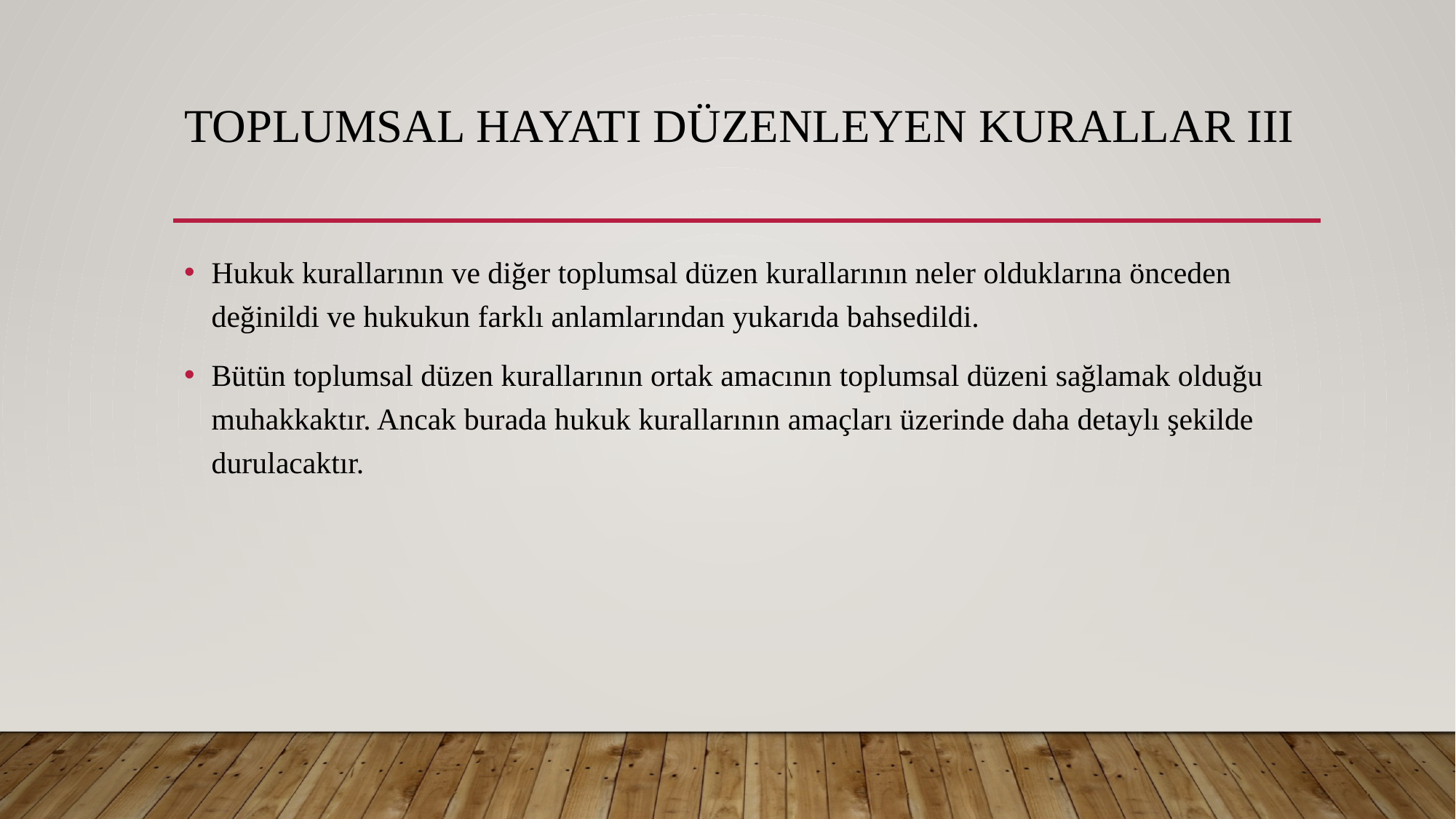

# Toplumsal Hayatı Düzenleyen Kurallar III
Hukuk kurallarının ve diğer toplumsal düzen kurallarının neler olduklarına önceden değinildi ve hukukun farklı anlamlarından yukarıda bahsedildi.
Bütün toplumsal düzen kurallarının ortak amacının toplumsal düzeni sağlamak olduğu muhakkaktır. Ancak burada hukuk kurallarının amaçları üzerinde daha detaylı şekilde durulacaktır.